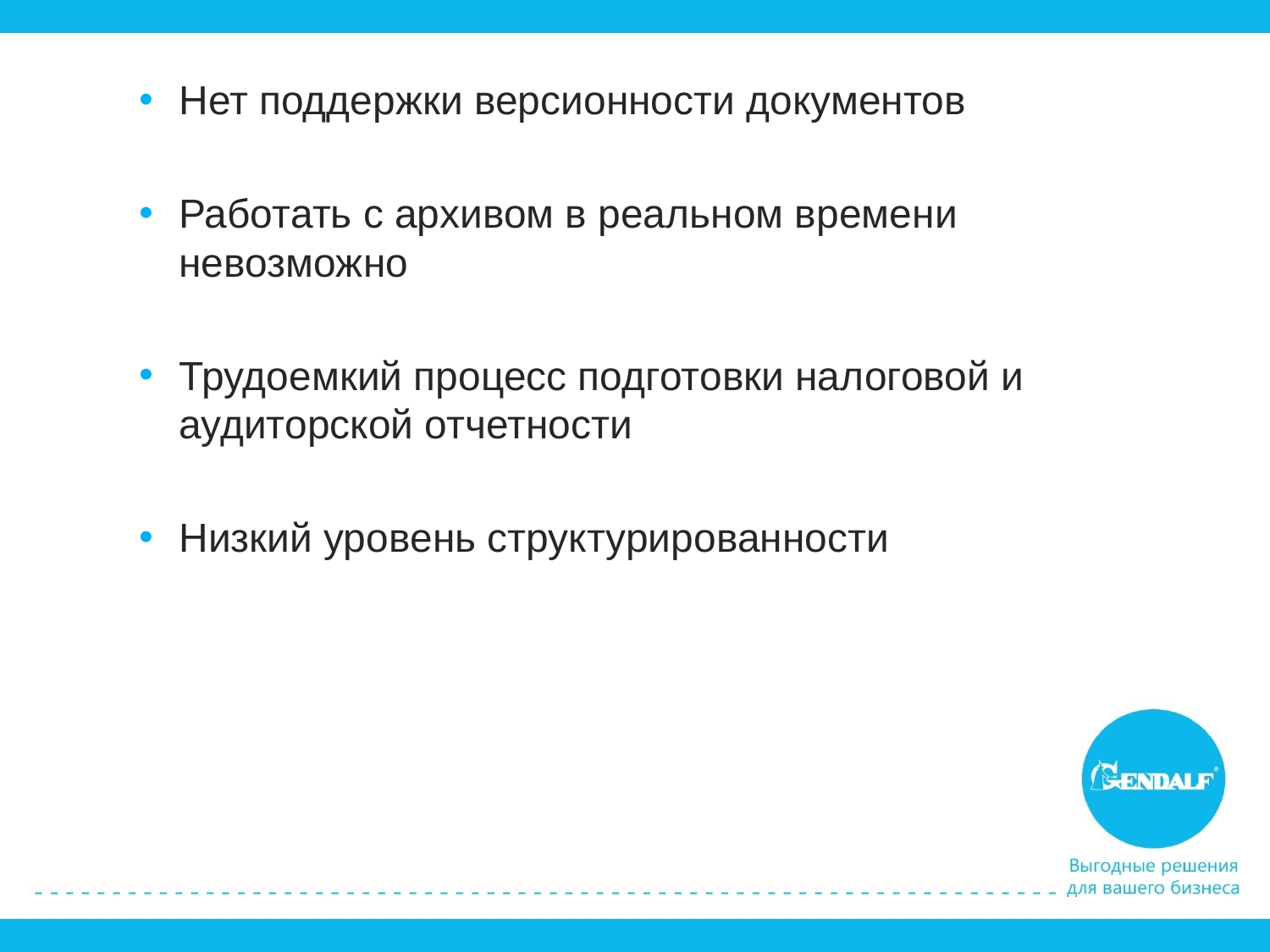

Нет поддержки версионности документов

Работать с архивом в реальном времени невозможно

Трудоемкий процесс подготовки налоговой и аудиторской отчетности

Низкий уровень структурированности